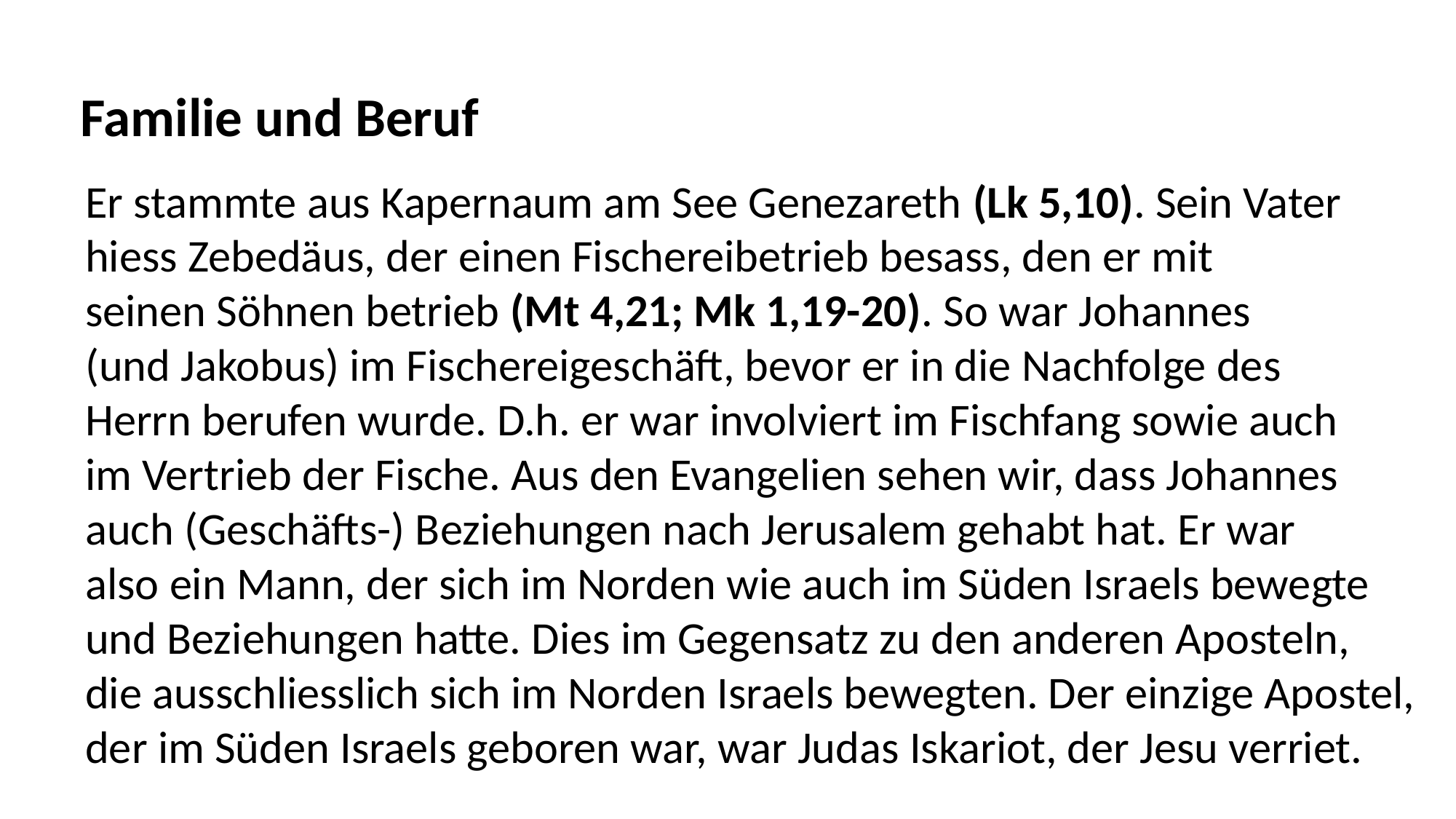

Familie und Beruf
Er stammte aus Kapernaum am See Genezareth (Lk 5,10). Sein Vater
hiess Zebedäus, der einen Fischereibetrieb besass, den er mit
seinen Söhnen betrieb (Mt 4,21; Mk 1,19-20). So war Johannes
(und Jakobus) im Fischereigeschäft, bevor er in die Nachfolge des
Herrn berufen wurde. D.h. er war involviert im Fischfang sowie auch
im Vertrieb der Fische. Aus den Evangelien sehen wir, dass Johannes
auch (Geschäfts-) Beziehungen nach Jerusalem gehabt hat. Er war
also ein Mann, der sich im Norden wie auch im Süden Israels bewegte
und Beziehungen hatte. Dies im Gegensatz zu den anderen Aposteln,
die ausschliesslich sich im Norden Israels bewegten. Der einzige Apostel,
der im Süden Israels geboren war, war Judas Iskariot, der Jesu verriet.